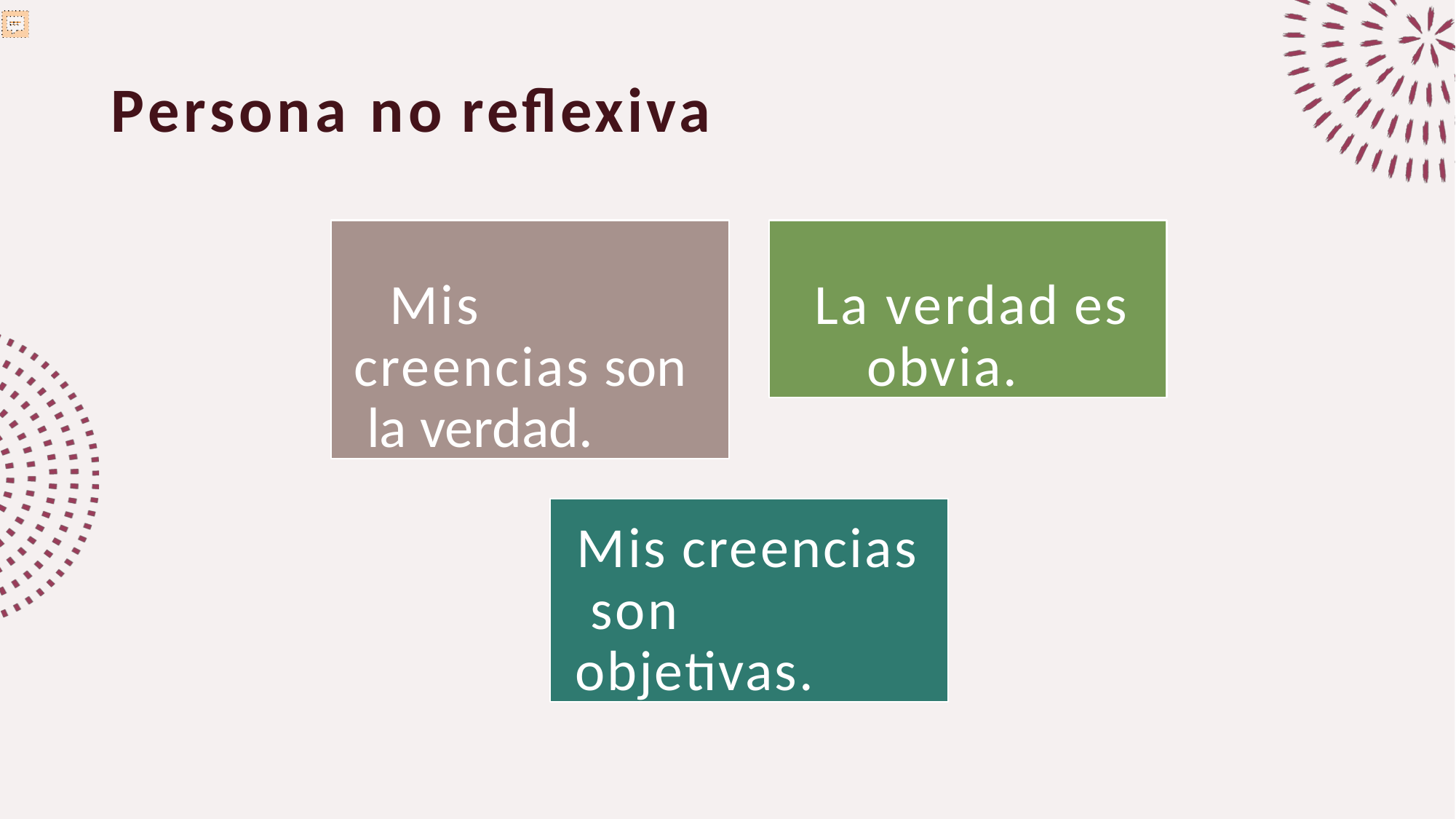

Persona no reflexiva

Mis  creencias son  la verdad.

La verdad es  obvia.

Mis creencias  son objetivas.